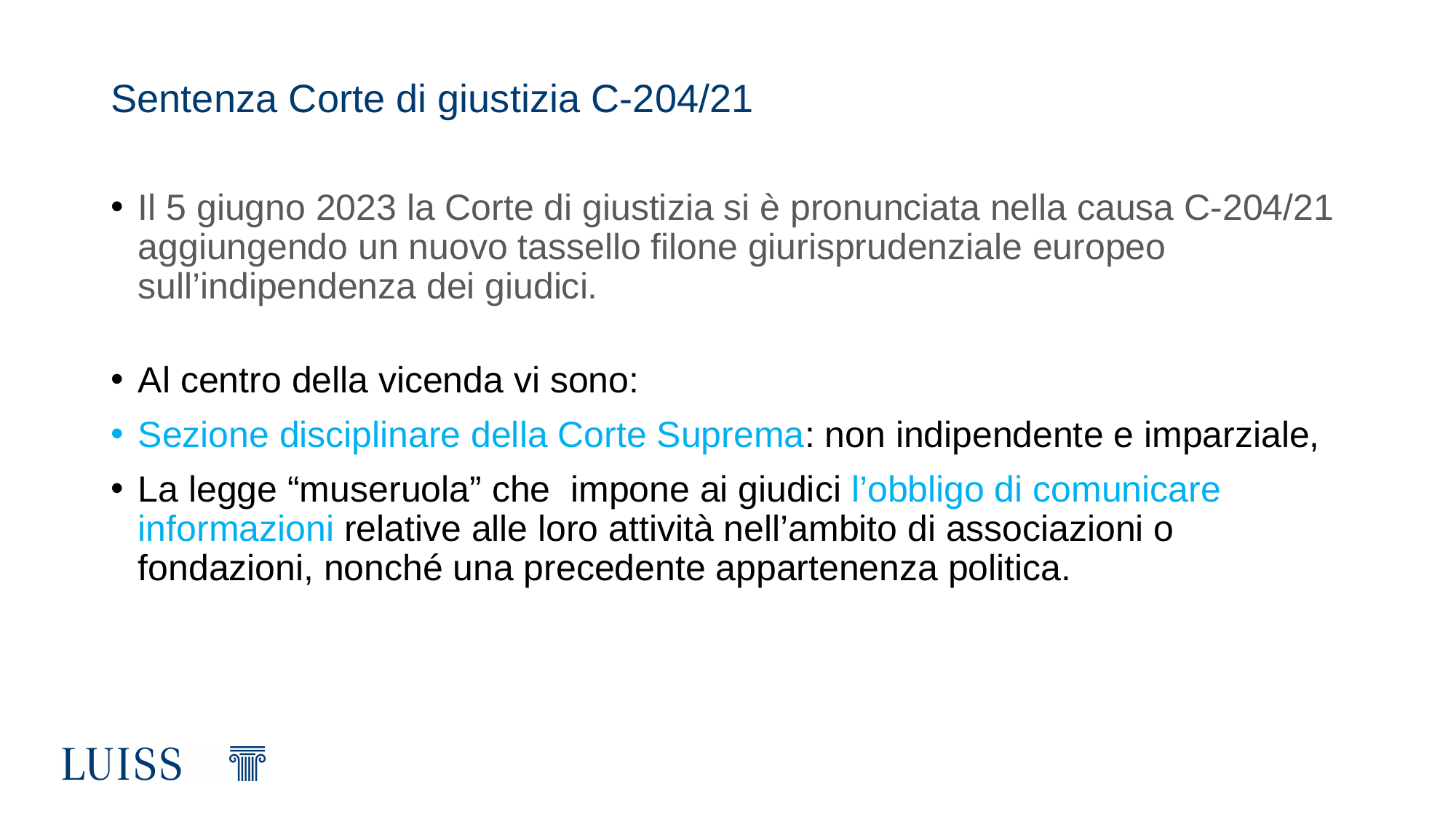

# Sentenza Corte di giustizia C-204/21
Il 5 giugno 2023 la Corte di giustizia si è pronunciata nella causa C-204/21 aggiungendo un nuovo tassello filone giurisprudenziale europeo sull’indipendenza dei giudici.

Al centro della vicenda vi sono:
Sezione disciplinare della Corte Suprema: non indipendente e imparziale,
La legge “museruola” che  impone ai giudici l’obbligo di comunicare informazioni relative alle loro attività nell’ambito di associazioni o fondazioni, nonché una precedente appartenenza politica.